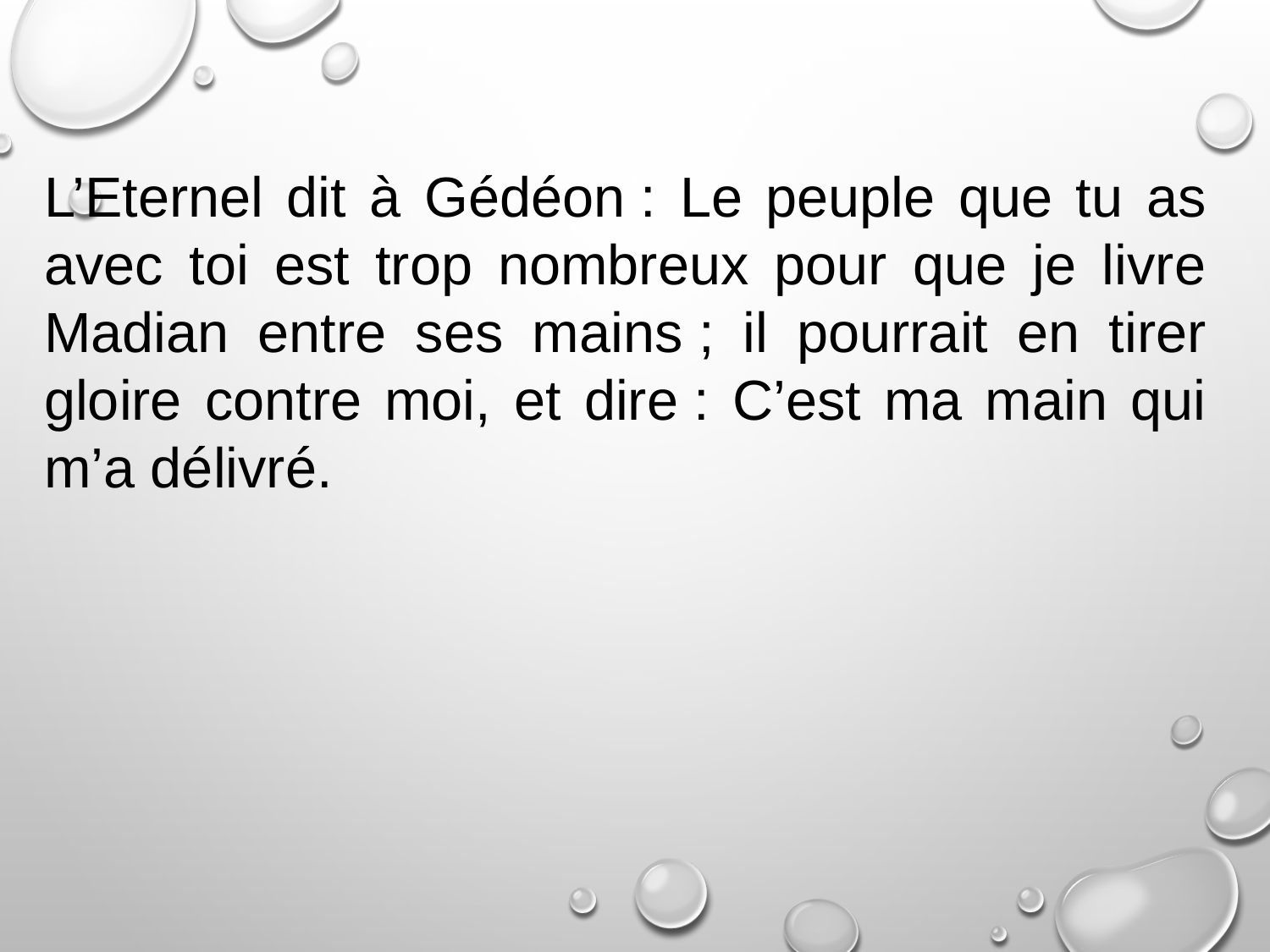

L’Eternel dit à Gédéon : Le peuple que tu as avec toi est trop nombreux pour que je livre Madian entre ses mains ; il pourrait en tirer gloire contre moi, et dire : C’est ma main qui m’a délivré.